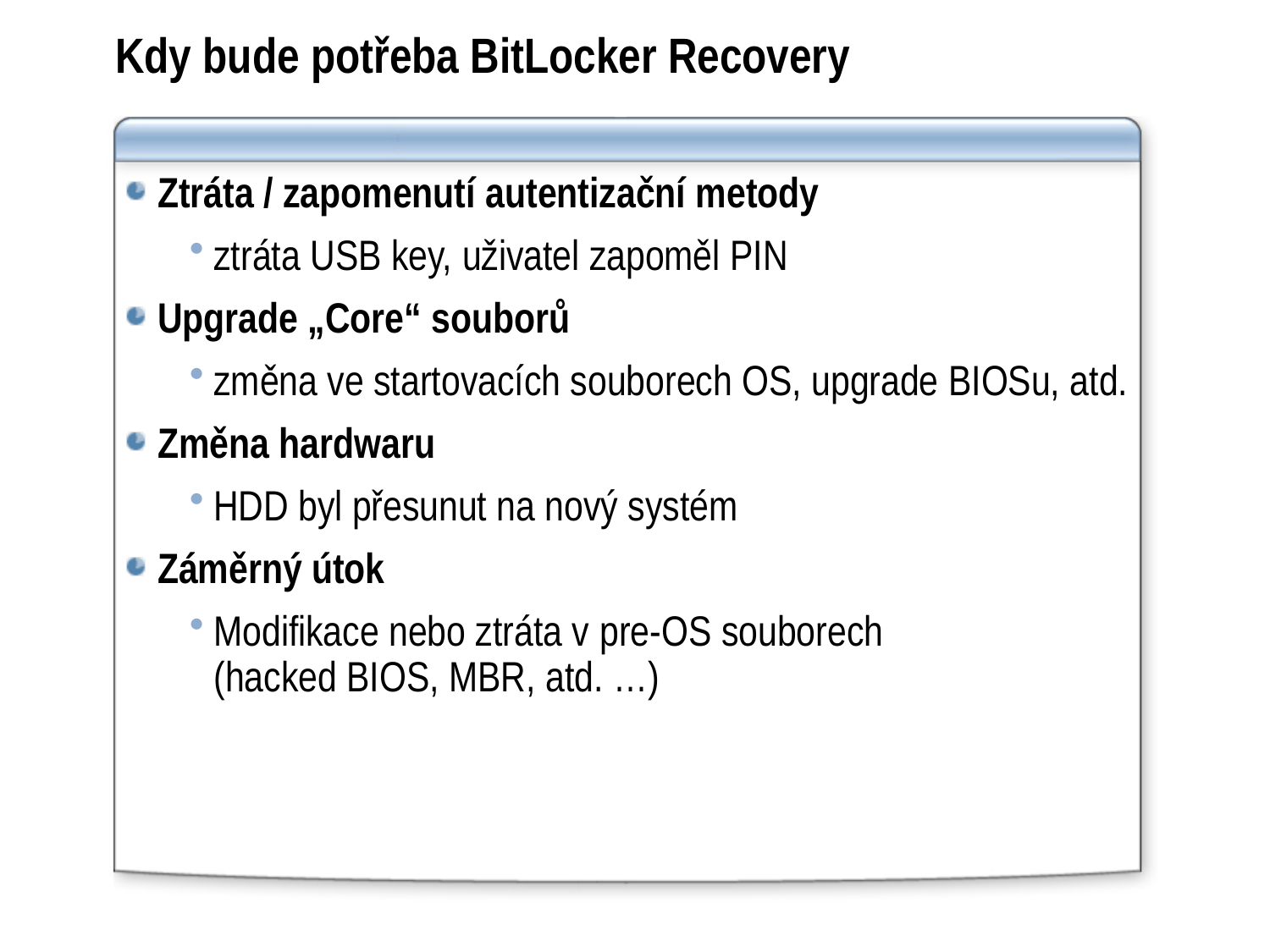

# Kdy bude potřeba BitLocker Recovery
Ztráta / zapomenutí autentizační metody
ztráta USB key, uživatel zapoměl PIN
Upgrade „Core“ souborů
změna ve startovacích souborech OS, upgrade BIOSu, atd.
Změna hardwaru
HDD byl přesunut na nový systém
Záměrný útok
Modifikace nebo ztráta v pre-OS souborech
(hacked BIOS, MBR, atd. …)